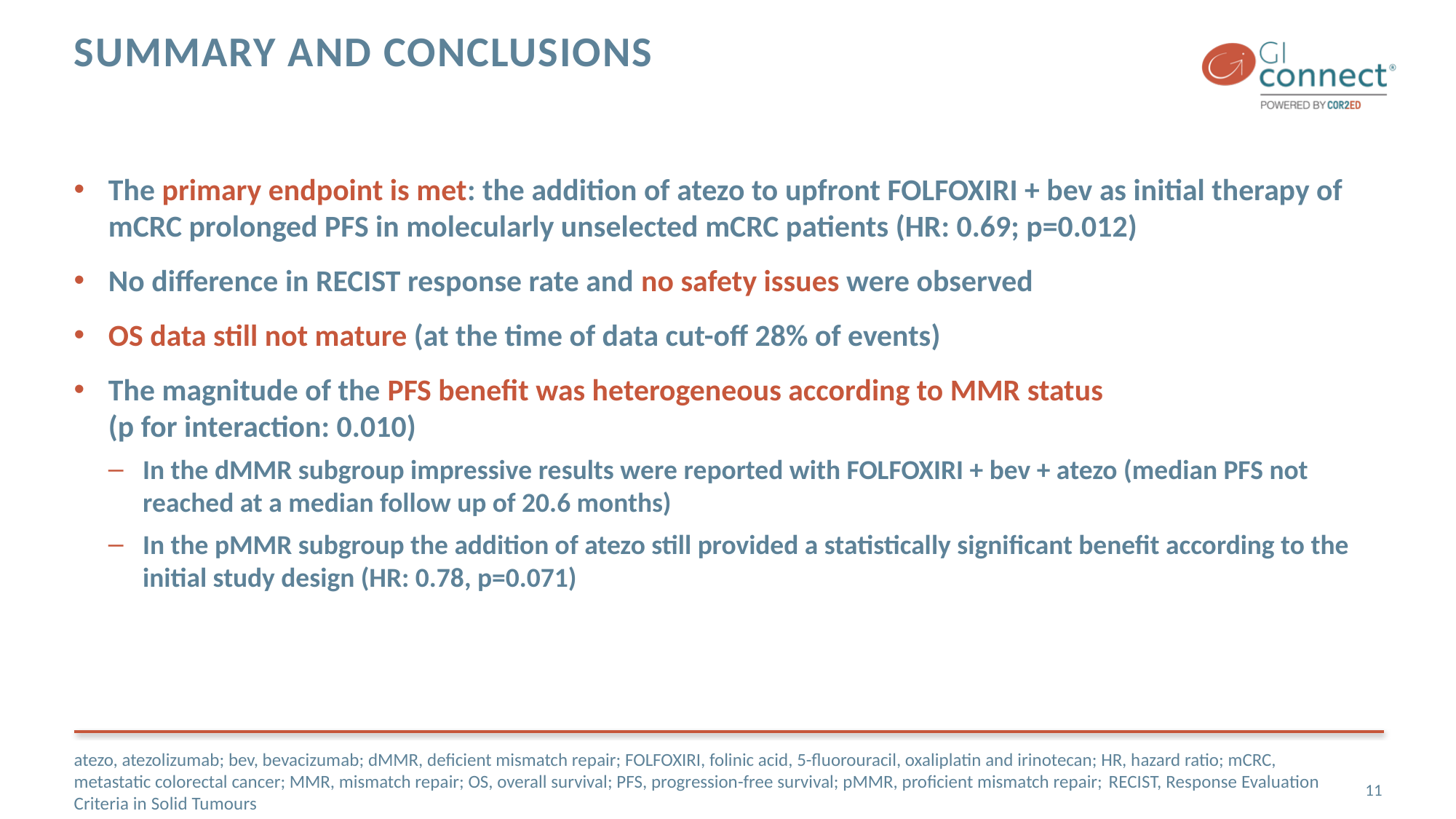

# Summary and conclusions
The primary endpoint is met: the addition of atezo to upfront FOLFOXIRI + bev as initial therapy of mCRC prolonged PFS in molecularly unselected mCRC patients (HR: 0.69; p=0.012)
No difference in RECIST response rate and no safety issues were observed
OS data still not mature (at the time of data cut-off 28% of events)
The magnitude of the PFS benefit was heterogeneous according to MMR status
(p for interaction: 0.010)
In the dMMR subgroup impressive results were reported with FOLFOXIRI + bev + atezo (median PFS not reached at a median follow up of 20.6 months)
In the pMMR subgroup the addition of atezo still provided a statistically significant benefit according to the initial study design (HR: 0.78, p=0.071)

atezo, atezolizumab; bev, bevacizumab; dMMR, deficient mismatch repair; FOLFOXIRI, folinic acid, 5-fluorouracil, oxaliplatin and irinotecan; HR, hazard ratio; mCRC, metastatic colorectal cancer; MMR, mismatch repair; OS, overall survival; PFS, progression-free survival; pMMR, proficient mismatch repair; RECIST, Response Evaluation Criteria in Solid Tumours
11